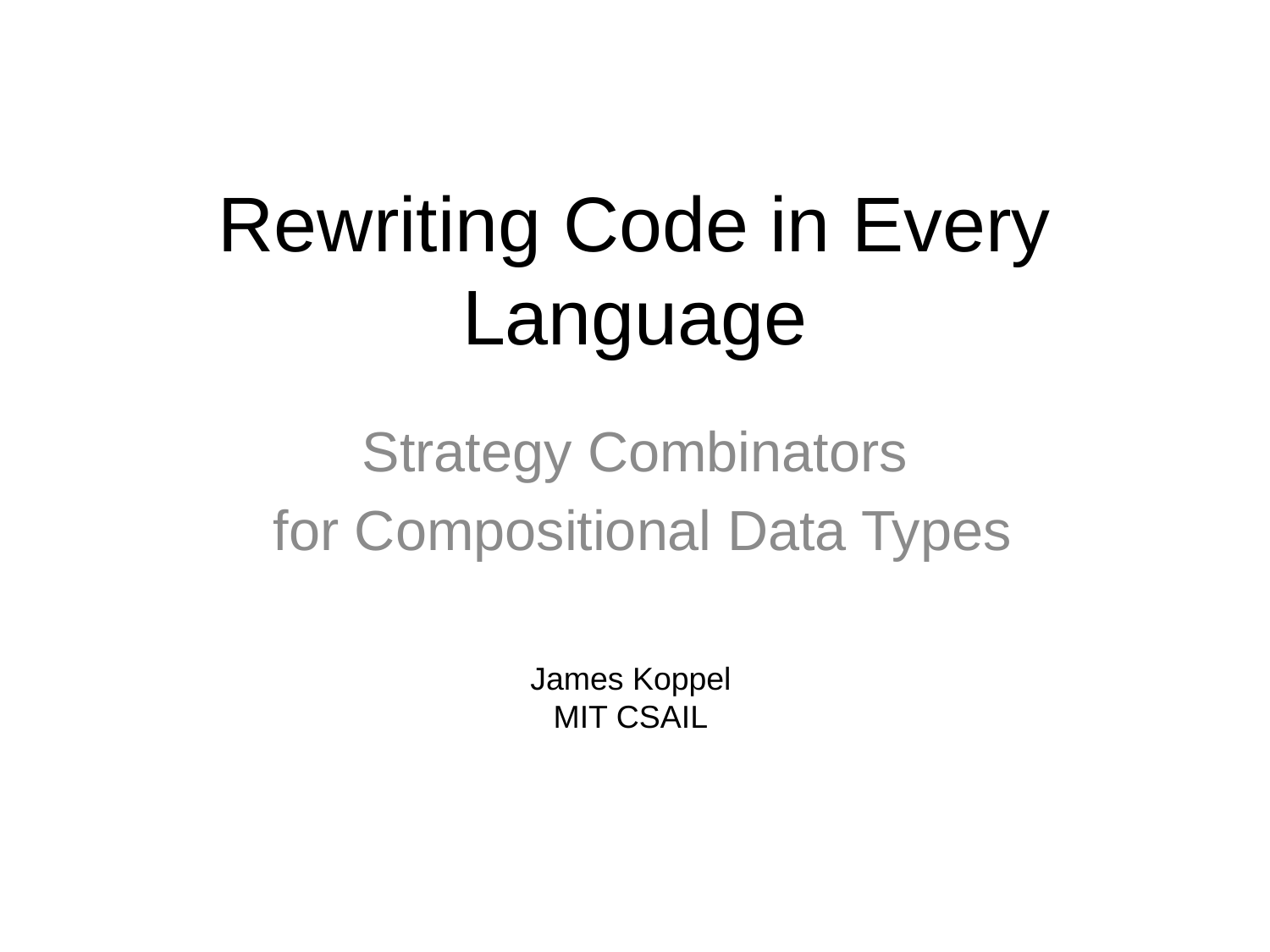

# Rewriting Code in Every Language
Strategy Combinators
 for Compositional Data Types
James Koppel
MIT CSAIL